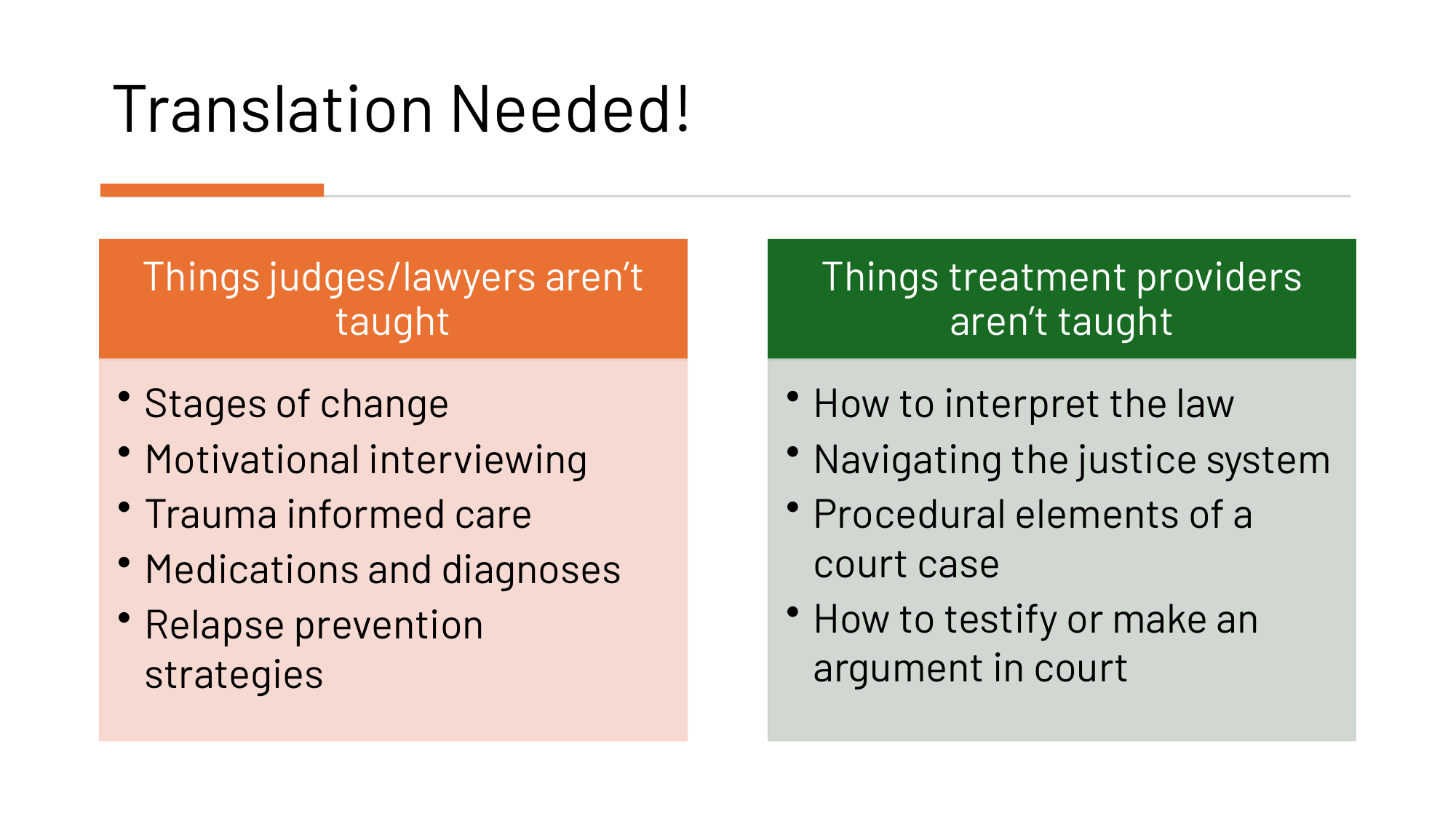

# Translation Needed!

Things judges/lawyers aren’t taught
Stages of change
Motivational interviewing
Trauma informed care
Medications and diagnoses
Relapse prevention strategies
Things treatment providers aren’t taught
How to interpret the law
Navigating the justice system
Procedural elements of a court case
How to testify or make an argument in court